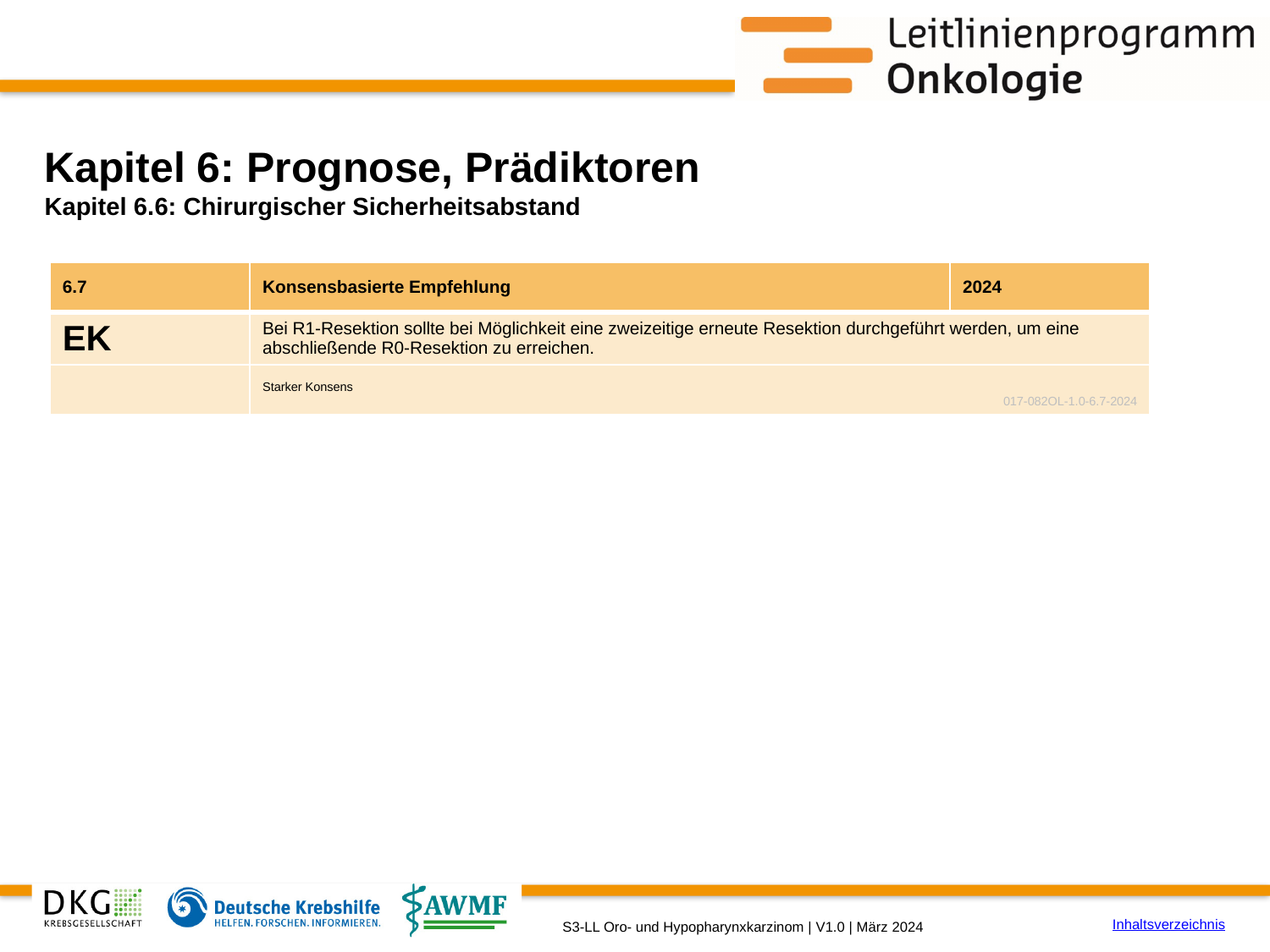

# Kapitel 6: Prognose, Prädiktoren
Kapitel 6.6: Chirurgischer Sicherheitsabstand
| 6.7 | Konsensbasierte Empfehlung | 2024 |
| --- | --- | --- |
| EK | Bei R1-Resektion sollte bei Möglichkeit eine zweizeitige erneute Resektion durchgeführt werden, um eine abschließende R0-Resektion zu erreichen. |  |
|  | Starker Konsens 017-082OL-1.0-6.7-2024 |  |
Inhaltsverzeichnis
S3-LL Oro- und Hypopharynxkarzinom | V1.0 | März 2024